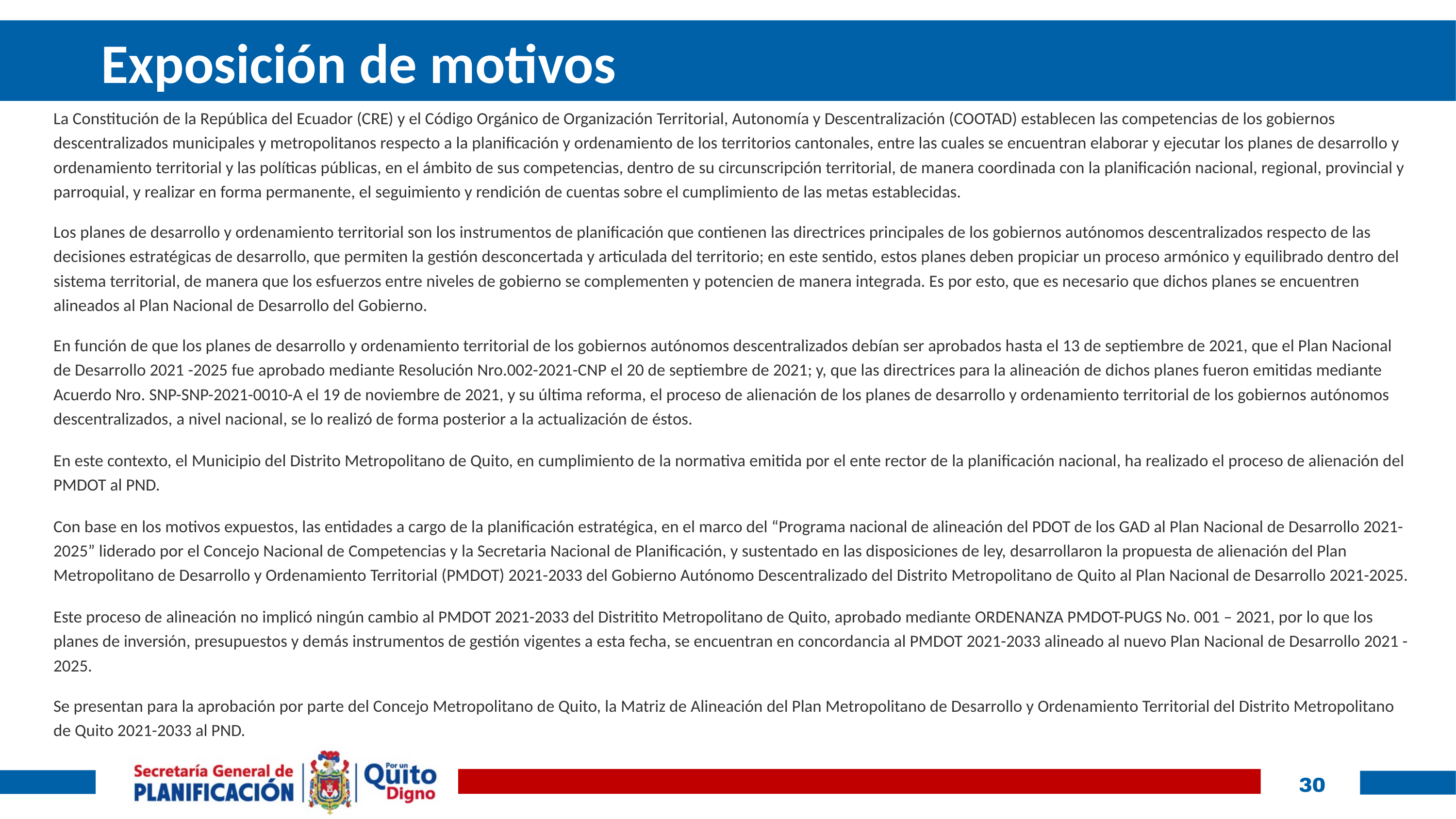

# Exposición de motivos
La Constitución de la República del Ecuador (CRE) y el Código Orgánico de Organización Territorial, Autonomía y Descentralización (COOTAD) establecen las competencias de los gobiernos descentralizados municipales y metropolitanos respecto a la planificación y ordenamiento de los territorios cantonales, entre las cuales se encuentran elaborar y ejecutar los planes de desarrollo y ordenamiento territorial y las políticas públicas, en el ámbito de sus competencias, dentro de su circunscripción territorial, de manera coordinada con la planificación nacional, regional, provincial y parroquial, y realizar en forma permanente, el seguimiento y rendición de cuentas sobre el cumplimiento de las metas establecidas.

Los planes de desarrollo y ordenamiento territorial son los instrumentos de planificación que contienen las directrices principales de los gobiernos autónomos descentralizados respecto de las decisiones estratégicas de desarrollo, que permiten la gestión desconcertada y articulada del territorio; en este sentido, estos planes deben propiciar un proceso armónico y equilibrado dentro del sistema territorial, de manera que los esfuerzos entre niveles de gobierno se complementen y potencien de manera integrada. Es por esto, que es necesario que dichos planes se encuentren alineados al Plan Nacional de Desarrollo del Gobierno.

En función de que los planes de desarrollo y ordenamiento territorial de los gobiernos autónomos descentralizados debían ser aprobados hasta el 13 de septiembre de 2021, que el Plan Nacional de Desarrollo 2021 -2025 fue aprobado mediante Resolución Nro.002-2021-CNP el 20 de septiembre de 2021; y, que las directrices para la alineación de dichos planes fueron emitidas mediante Acuerdo Nro. SNP-SNP-2021-0010-A el 19 de noviembre de 2021, y su última reforma, el proceso de alienación de los planes de desarrollo y ordenamiento territorial de los gobiernos autónomos descentralizados, a nivel nacional, se lo realizó de forma posterior a la actualización de éstos.

En este contexto, el Municipio del Distrito Metropolitano de Quito, en cumplimiento de la normativa emitida por el ente rector de la planificación nacional, ha realizado el proceso de alienación del PMDOT al PND.

Con base en los motivos expuestos, las entidades a cargo de la planificación estratégica, en el marco del “Programa nacional de alineación del PDOT de los GAD al Plan Nacional de Desarrollo 2021-2025” liderado por el Concejo Nacional de Competencias y la Secretaria Nacional de Planificación, y sustentado en las disposiciones de ley, desarrollaron la propuesta de alienación del Plan Metropolitano de Desarrollo y Ordenamiento Territorial (PMDOT) 2021-2033 del Gobierno Autónomo Descentralizado del Distrito Metropolitano de Quito al Plan Nacional de Desarrollo 2021-2025.

Este proceso de alineación no implicó ningún cambio al PMDOT 2021-2033 del Distritito Metropolitano de Quito, aprobado mediante ORDENANZA PMDOT-PUGS No. 001 – 2021, por lo que los planes de inversión, presupuestos y demás instrumentos de gestión vigentes a esta fecha, se encuentran en concordancia al PMDOT 2021-2033 alineado al nuevo Plan Nacional de Desarrollo 2021 -2025.

Se presentan para la aprobación por parte del Concejo Metropolitano de Quito, la Matriz de Alineación del Plan Metropolitano de Desarrollo y Ordenamiento Territorial del Distrito Metropolitano de Quito 2021-2033 al PND.

30